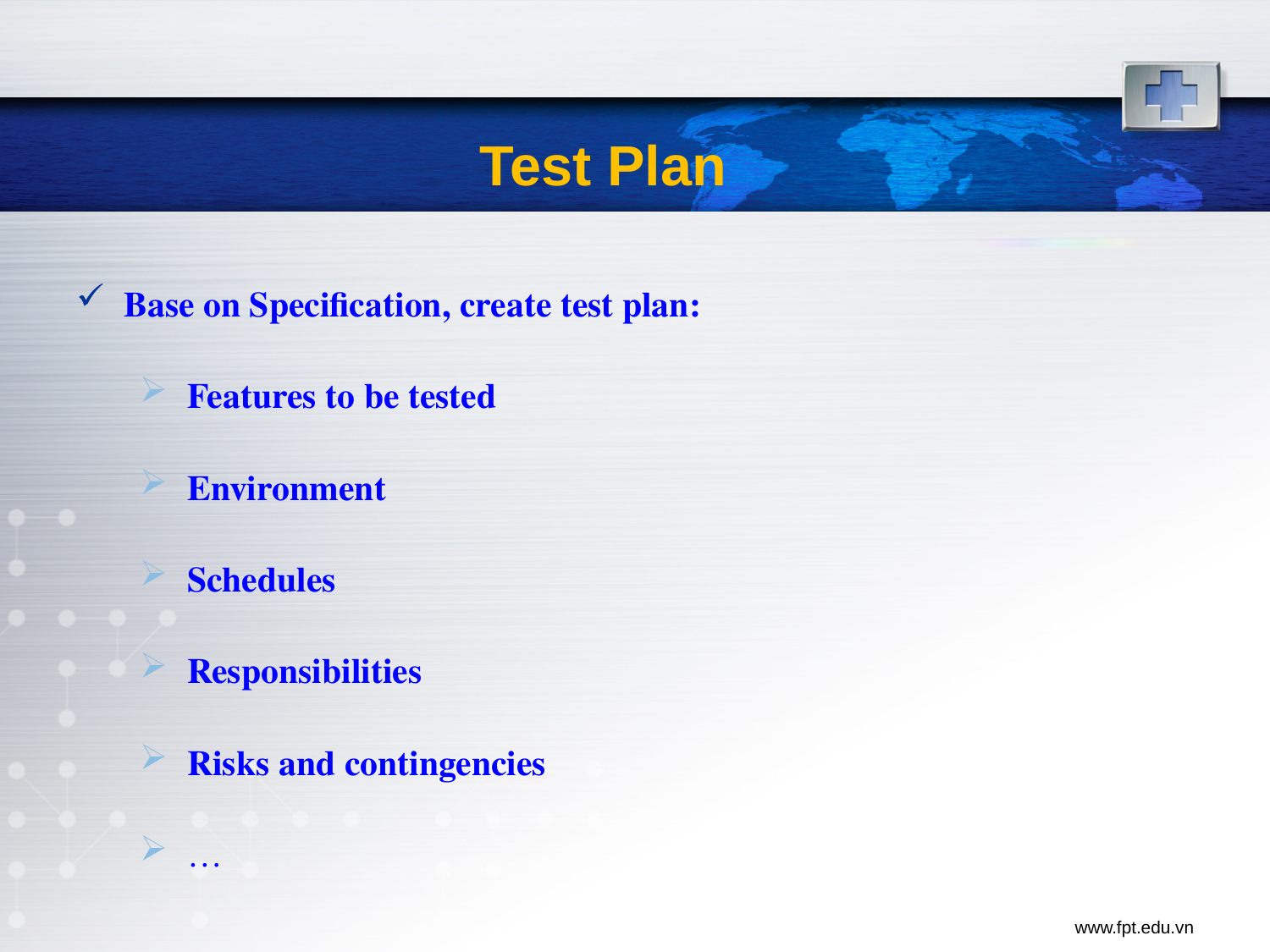

# Test Plan
Base on Specification, create test plan:
Features to be tested
Environment
Schedules
Responsibilities
Risks and contingencies
…

www.fpt.edu.vn